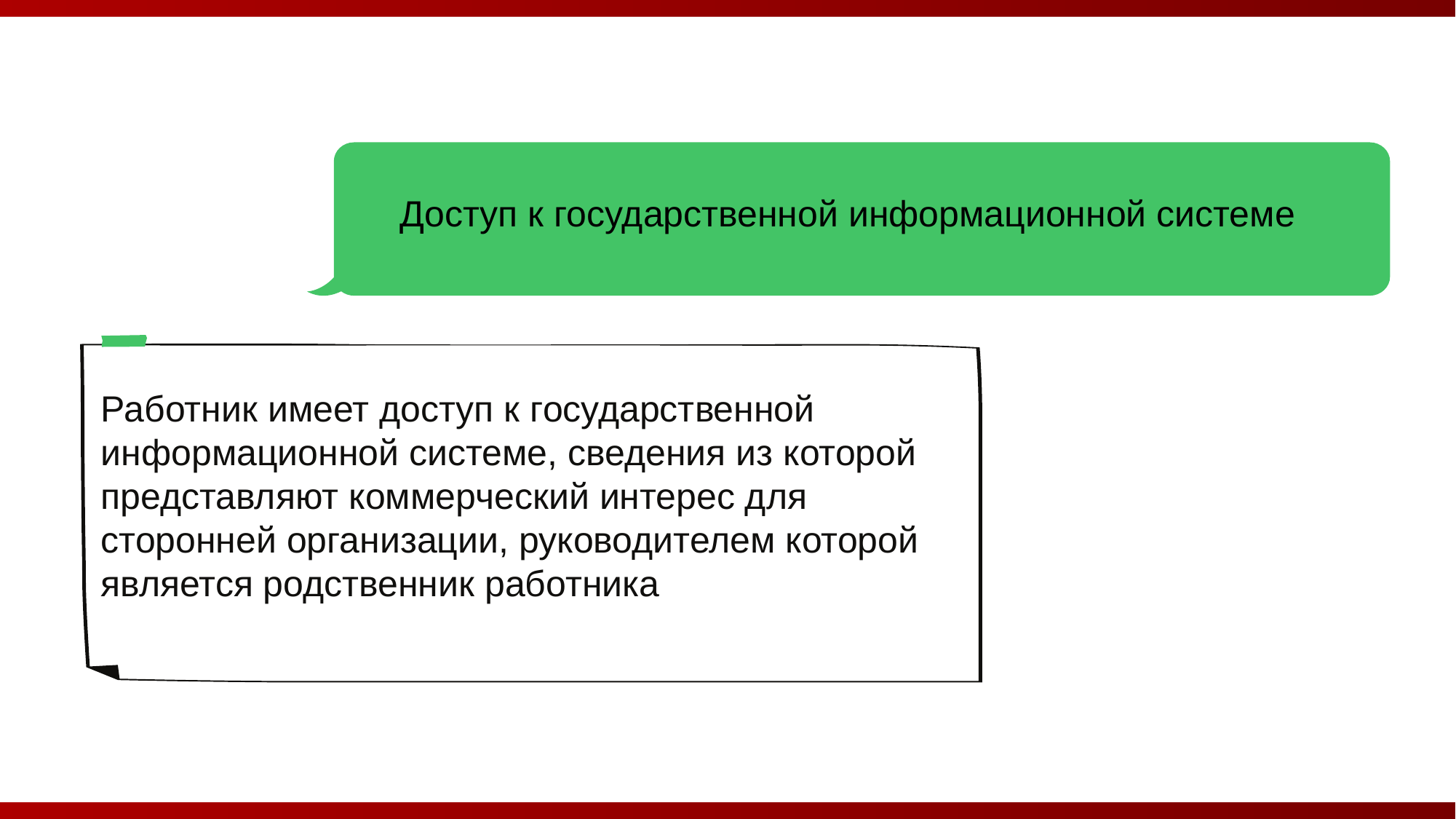

Доступ к государственной информационной системе

Работник имеет доступ к государственной информационной системе, сведения из которой представляют коммерческий интерес для сторонней организации, руководителем которой является родственник работника